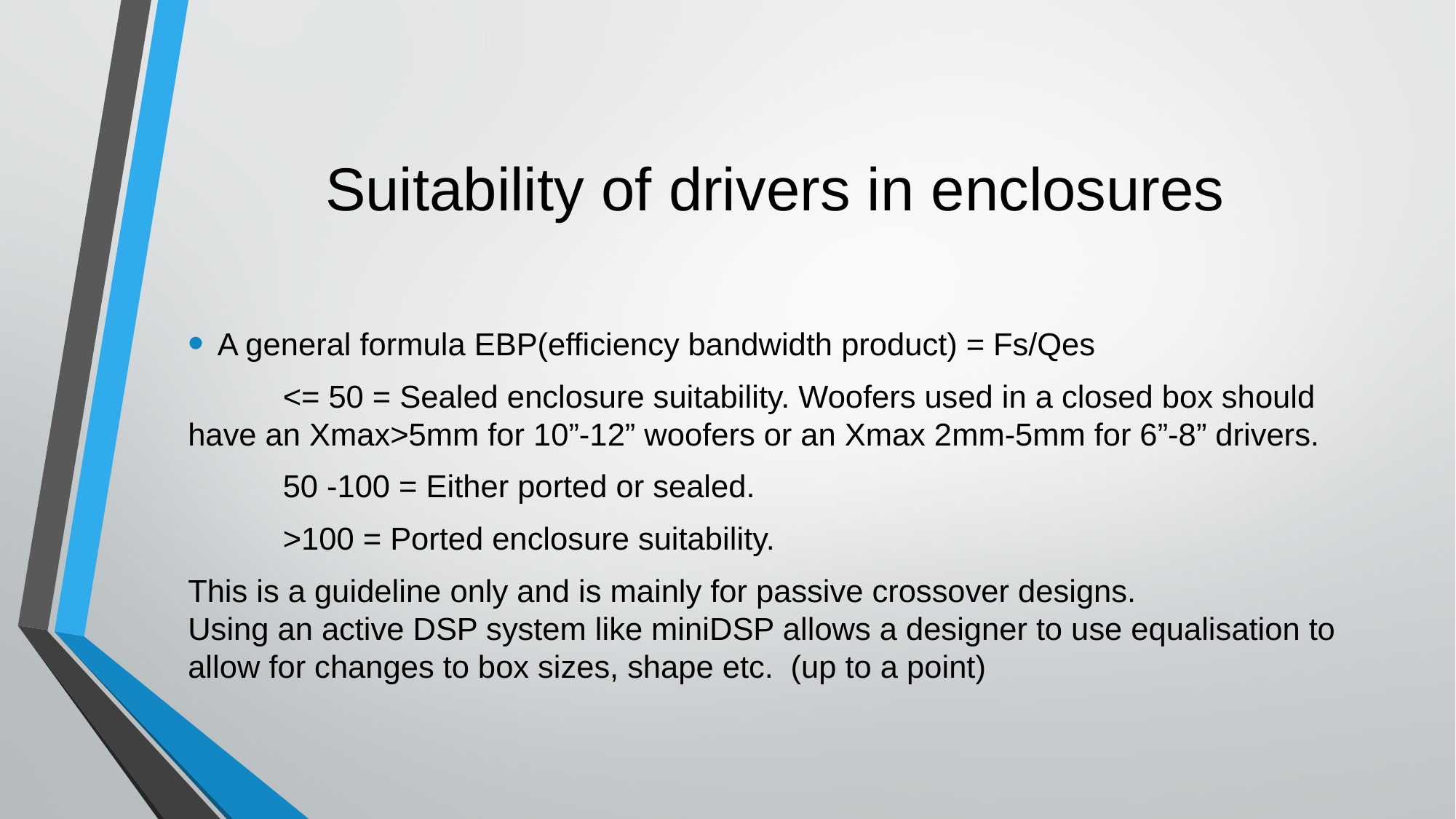

Suitability of drivers in enclosures
A general formula EBP(efficiency bandwidth product) = Fs/Qes
				<= 50 = Sealed enclosure suitability. Woofers used in a closed box should have an Xmax>5mm for 10”-12” woofers or an Xmax 2mm-5mm for 6”-8” drivers.
				50 -100 = Either ported or sealed.
				>100 = Ported enclosure suitability.
This is a guideline only and is mainly for passive crossover designs.
Using an active DSP system like miniDSP allows a designer to use equalisation to allow for changes to box sizes, shape etc.  (up to a point)